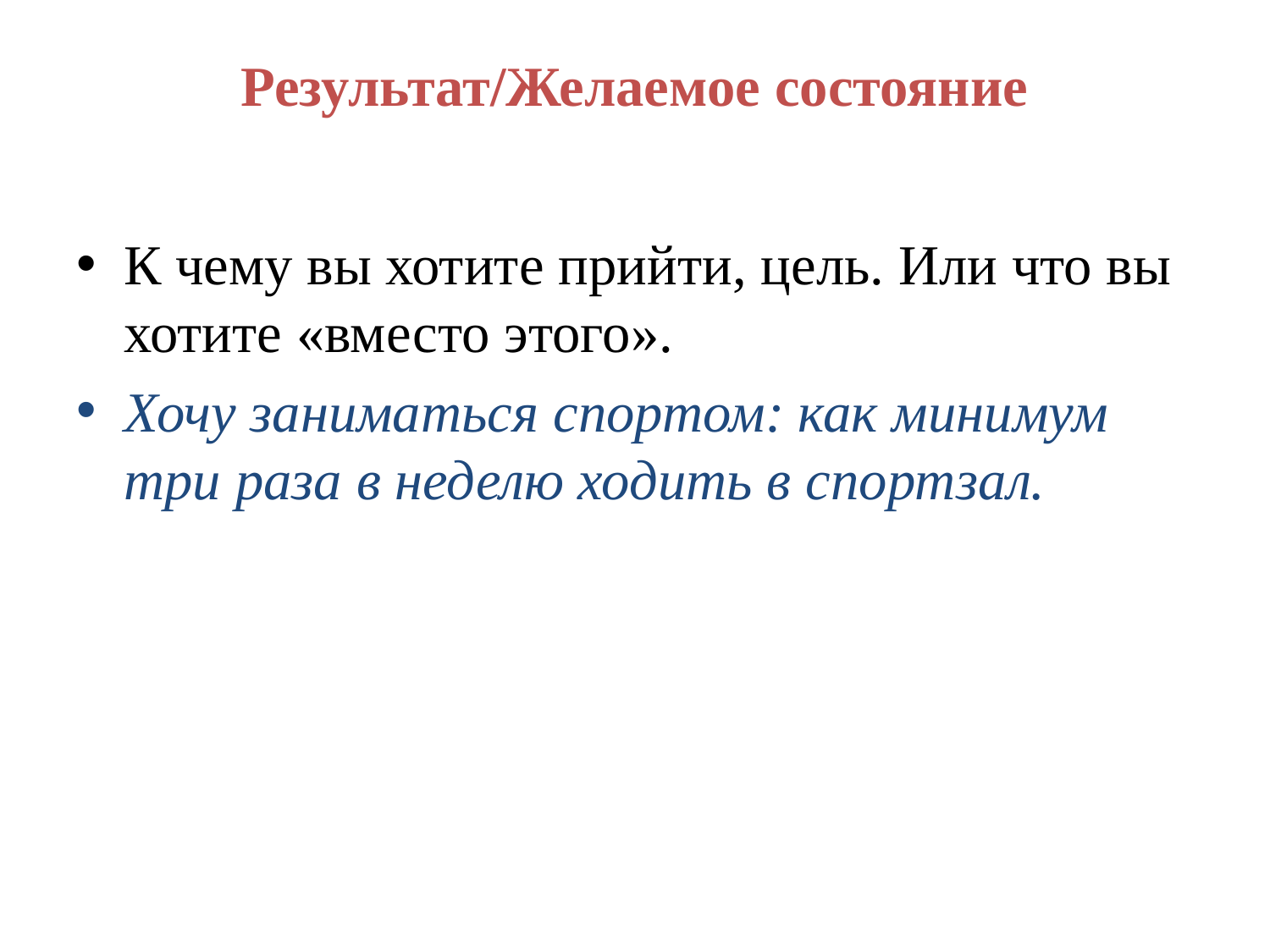

# Результат/Желаемое состояние
К чему вы хотите прийти, цель. Или что вы хотите «вместо этого».
Хочу заниматься спортом: как минимум три раза в неделю ходить в спортзал.